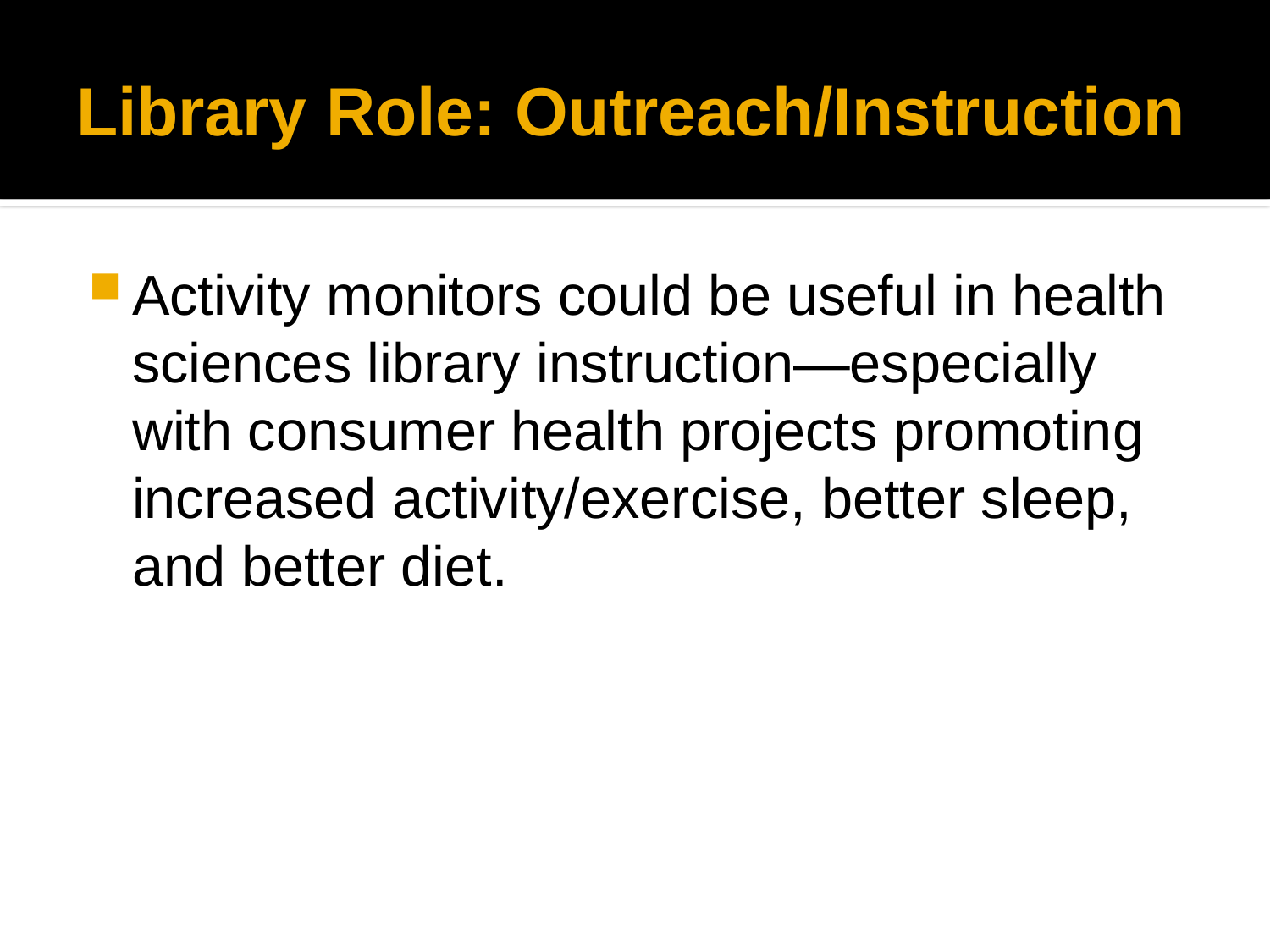

# Library Role: Outreach/Instruction
Activity monitors could be useful in health sciences library instruction—especially with consumer health projects promoting increased activity/exercise, better sleep, and better diet.